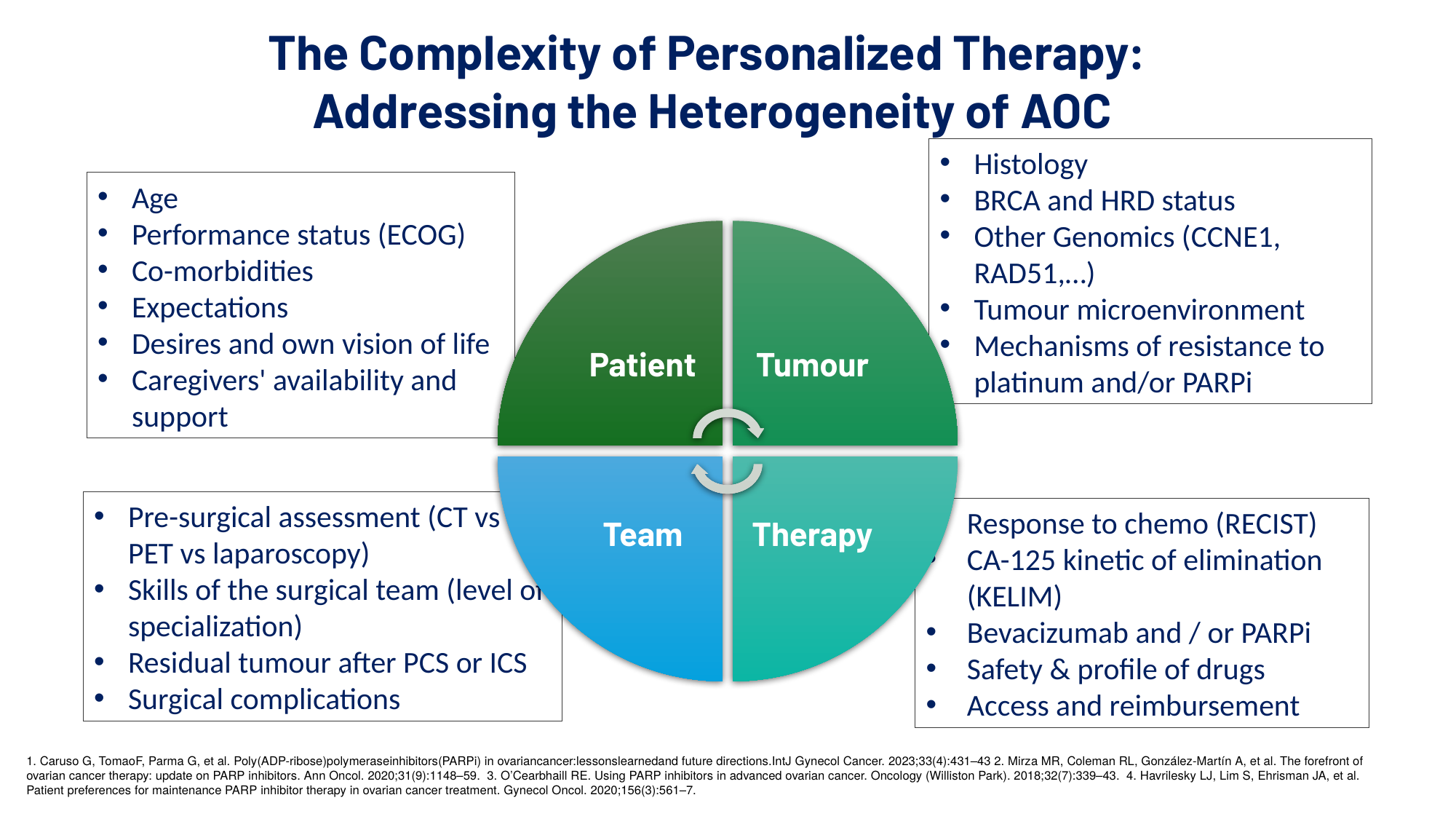

The Complexity of Personalized Therapy:
Addressing the Heterogeneity of AOC
Histology
BRCA and HRD status
Other Genomics (CCNE1, RAD51,…)
Tumour microenvironment
Mechanisms of resistance to platinum and/or PARPi
Age
Performance status (ECOG)
Co-morbidities
Expectations
Desires and own vision of life
Caregivers' availability and support
Patient
Tumour
Therapy
Team
Pre-surgical assessment (CT vs PET vs laparoscopy)
Skills of the surgical team (level of specialization)
Residual tumour after PCS or ICS
Surgical complications
Response to chemo (RECIST)
CA-125 kinetic of elimination (KELIM)
Bevacizumab and / or PARPi
Safety & profile of drugs
Access and reimbursement
1. Caruso G, TomaoF, Parma G, et al. Poly(ADP-ribose)polymeraseinhibitors(PARPi) in ovariancancer:lessonslearnedand future directions.IntJ Gynecol Cancer. 2023;33(4):431–43 2. Mirza MR, Coleman RL, González-Martín A, et al. The forefront of ovarian cancer therapy: update on PARP inhibitors. Ann Oncol. 2020;31(9):1148–59.  3. O’Cearbhaill RE. Using PARP inhibitors in advanced ovarian cancer. Oncology (Williston Park). 2018;32(7):339–43.  4. Havrilesky LJ, Lim S, Ehrisman JA, et al. Patient preferences for maintenance PARP inhibitor therapy in ovarian cancer treatment. Gynecol Oncol. 2020;156(3):561–7.